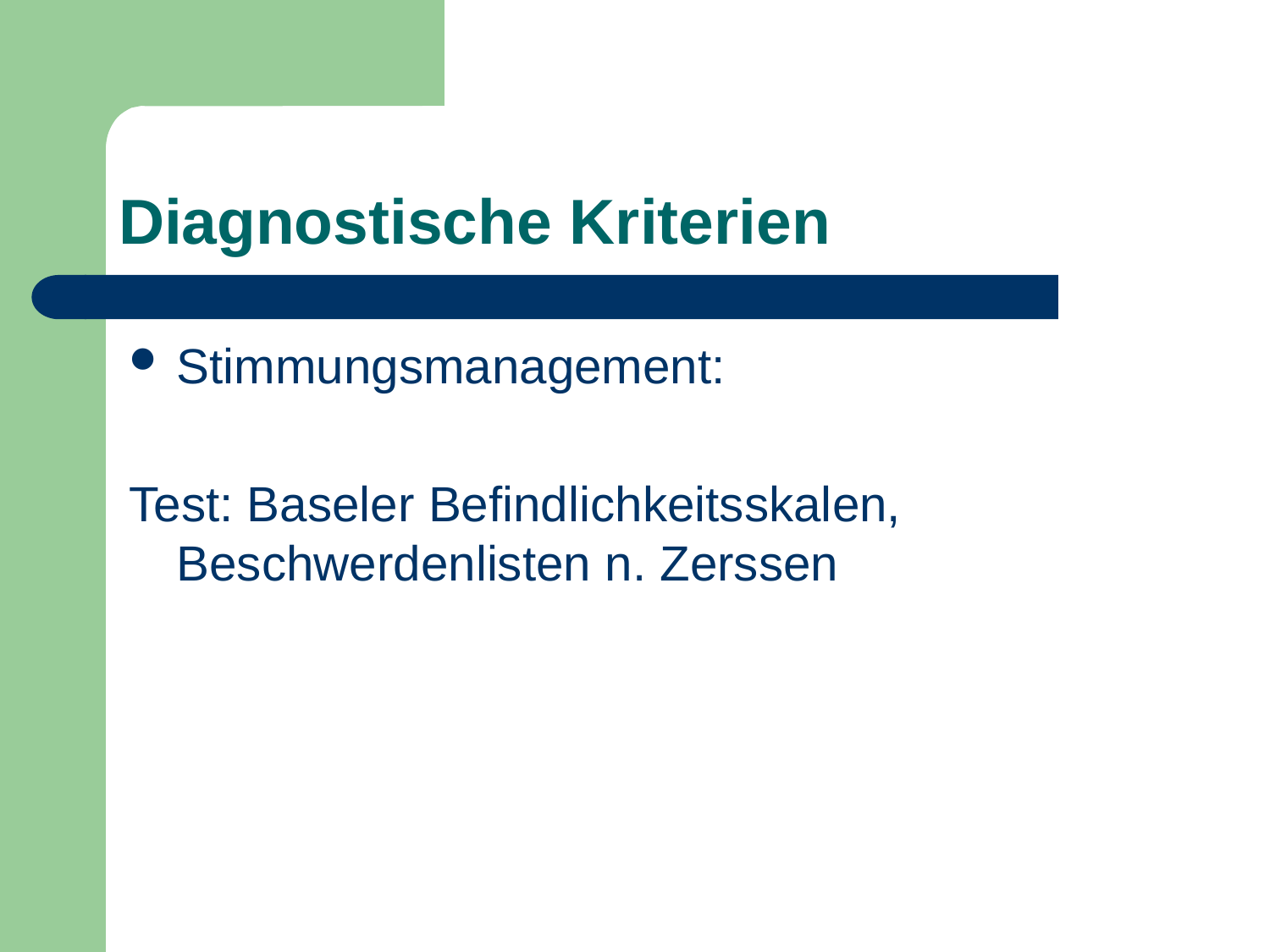

# Diagnostische Kriterien
Stimmungsmanagement:

Test: Baseler Befindlichkeitsskalen, Beschwerdenlisten n. Zerssen